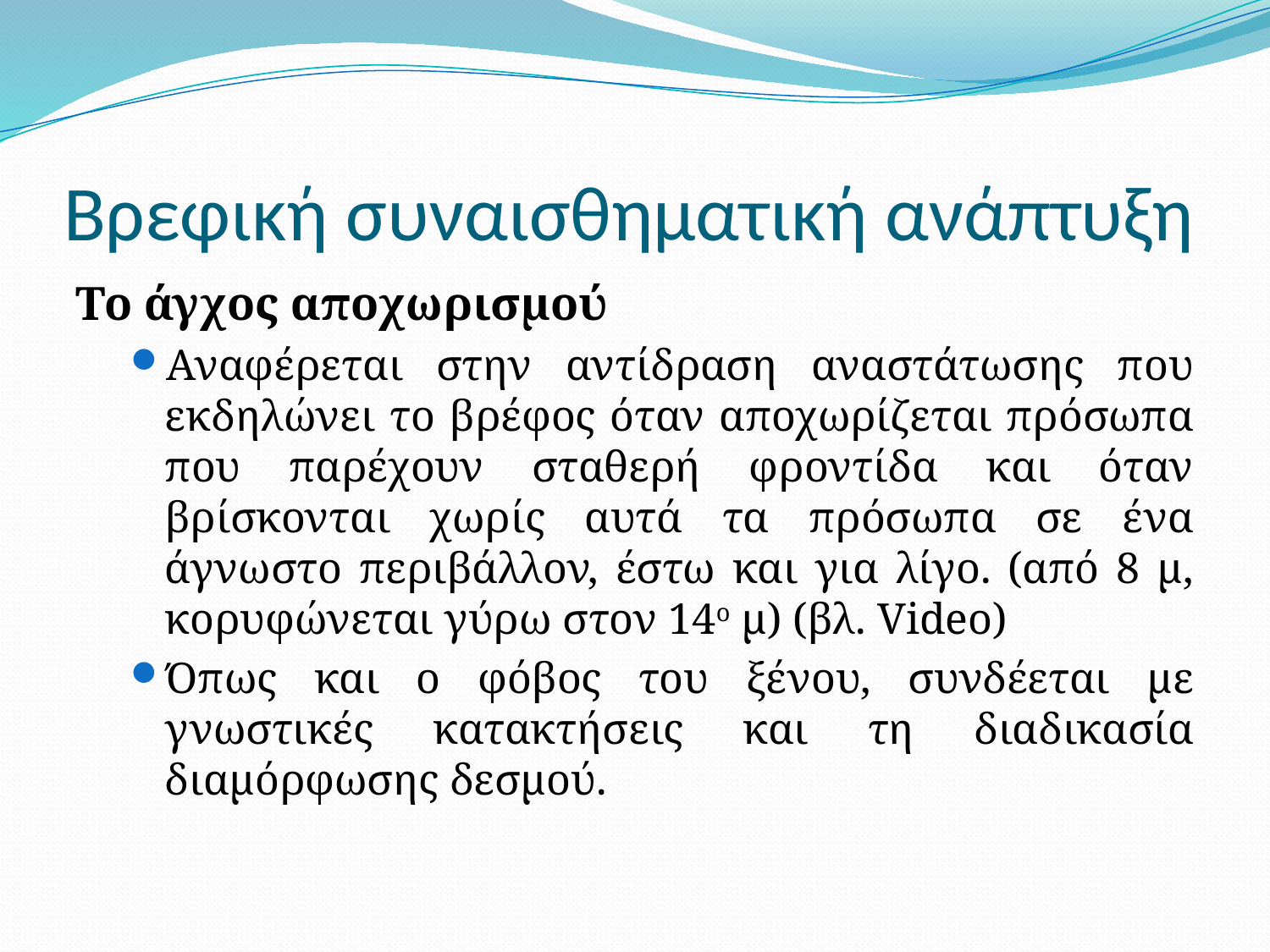

# Βρεφική συναισθηματική ανάπτυξη
Το άγχος αποχωρισμού
Αναφέρεται στην αντίδραση αναστάτωσης που εκδηλώνει το βρέφος όταν αποχωρίζεται πρόσωπα που παρέχουν σταθερή φροντίδα και όταν βρίσκονται χωρίς αυτά τα πρόσωπα σε ένα άγνωστο περιβάλλον, έστω και για λίγο. (από 8 μ, κορυφώνεται γύρω στον 14ο μ) (βλ. Video)
Όπως και ο φόβος του ξένου, συνδέεται με γνωστικές κατακτήσεις και τη διαδικασία διαμόρφωσης δεσμού.